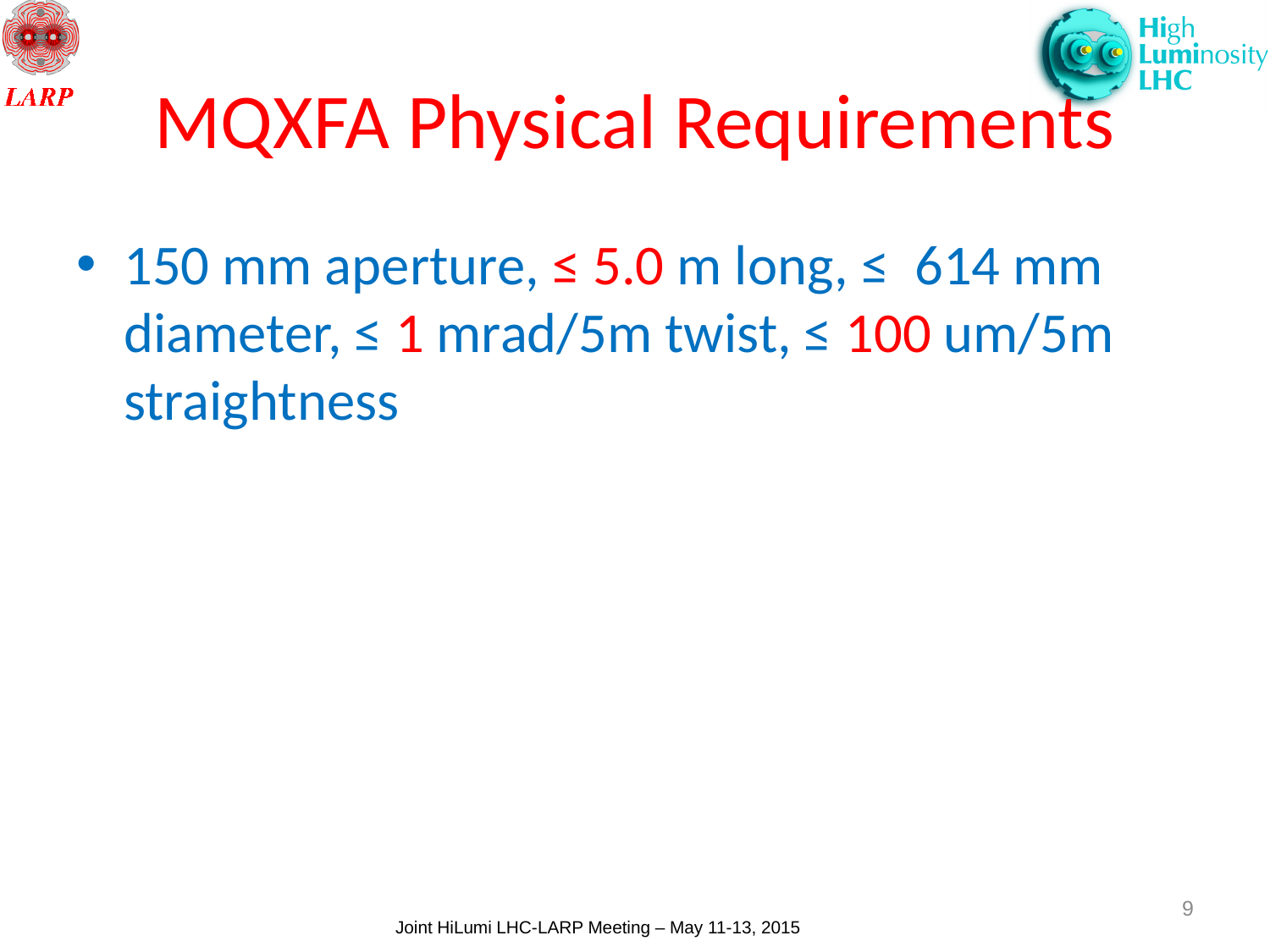

# MQXFA Physical Requirements
150 mm aperture, ≤ 5.0 m long, ≤  614 mm diameter, ≤ 1 mrad/5m twist, ≤ 100 um/5m straightness
9